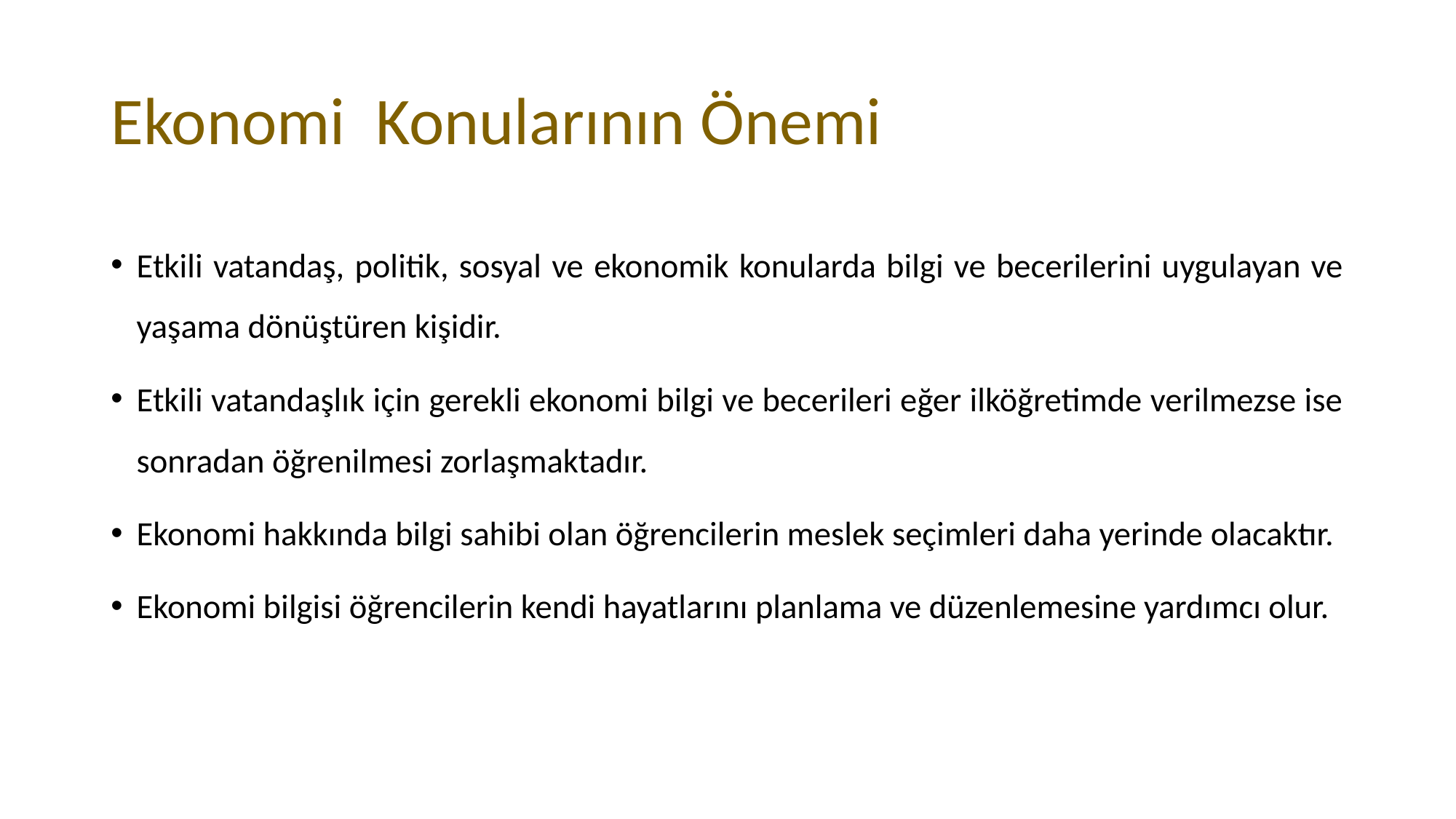

# Ekonomi  Konularının Önemi
Etkili vatandaş, politik, sosyal ve ekonomik konularda bilgi ve becerilerini uygulayan ve yaşama dönüştüren kişidir.
Etkili vatandaşlık için gerekli ekonomi bilgi ve becerileri eğer ilköğretimde verilmezse ise sonradan öğrenilmesi zorlaşmaktadır.
Ekonomi hakkında bilgi sahibi olan öğrencilerin meslek seçimleri daha yerinde olacaktır.
Ekonomi bilgisi öğrencilerin kendi hayatlarını planlama ve düzenlemesine yardımcı olur.